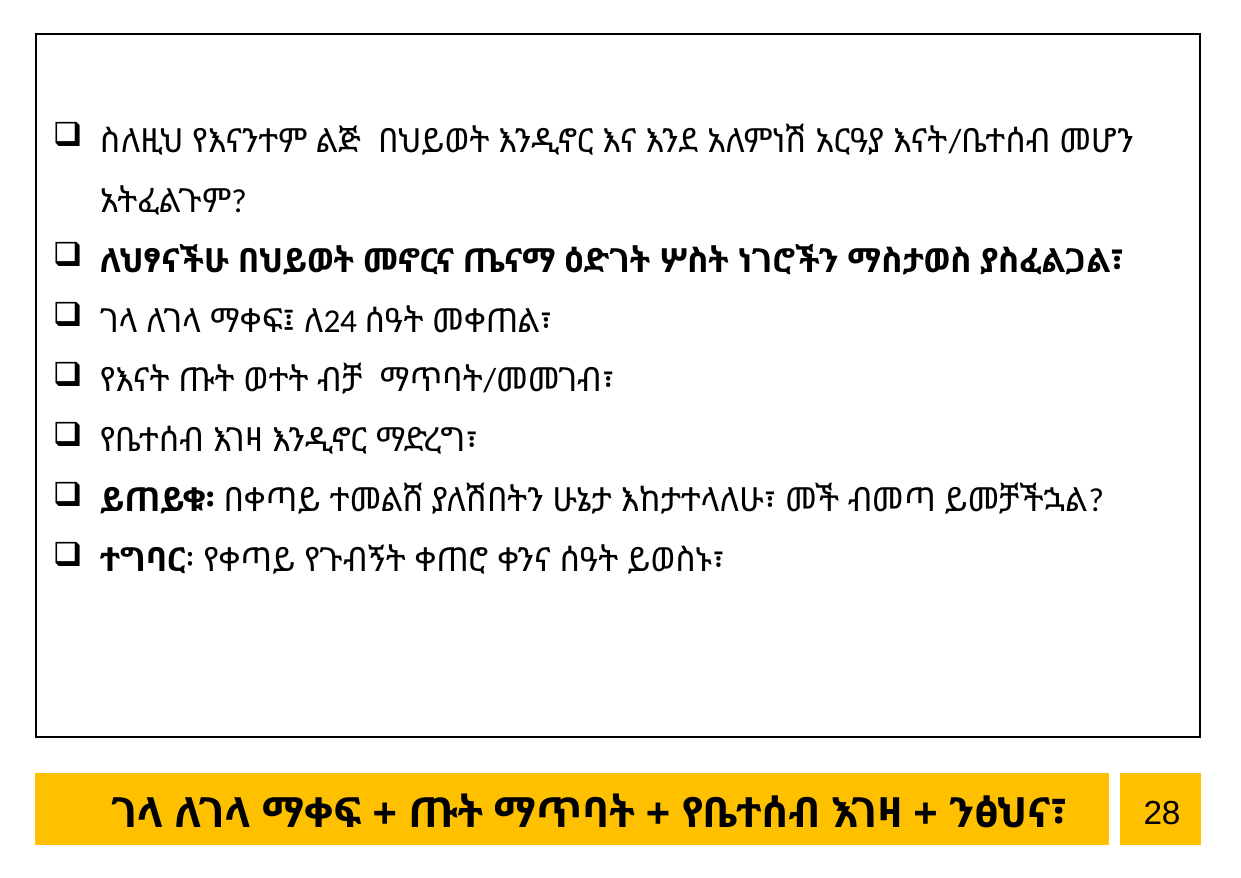

ስለዚህ የእናንተም ልጅ  በህይወት እንዲኖር እና እንደ አለምነሽ አርዓያ እናት/ቤተሰብ መሆን አትፈልጉም?
ለህፃናችሁ በህይወት መኖርና ጤናማ ዕድገት ሦስት ነገሮችን ማስታወስ ያስፈልጋል፣
ገላ ለገላ ማቀፍ፤ ለ24 ሰዓት መቀጠል፣
የእናት ጡት ወተት ብቻ  ማጥባት/መመገብ፣
የቤተሰብ እገዛ እንዲኖር ማድረግ፣
ይጠይቁ፡ በቀጣይ ተመልሸ ያለሽበትን ሁኔታ እከታተላለሁ፣ መች ብመጣ ይመቻችኋል?
ተግባር፡ የቀጣይ የጉብኝት ቀጠሮ ቀንና ሰዓት ይወስኑ፣
28